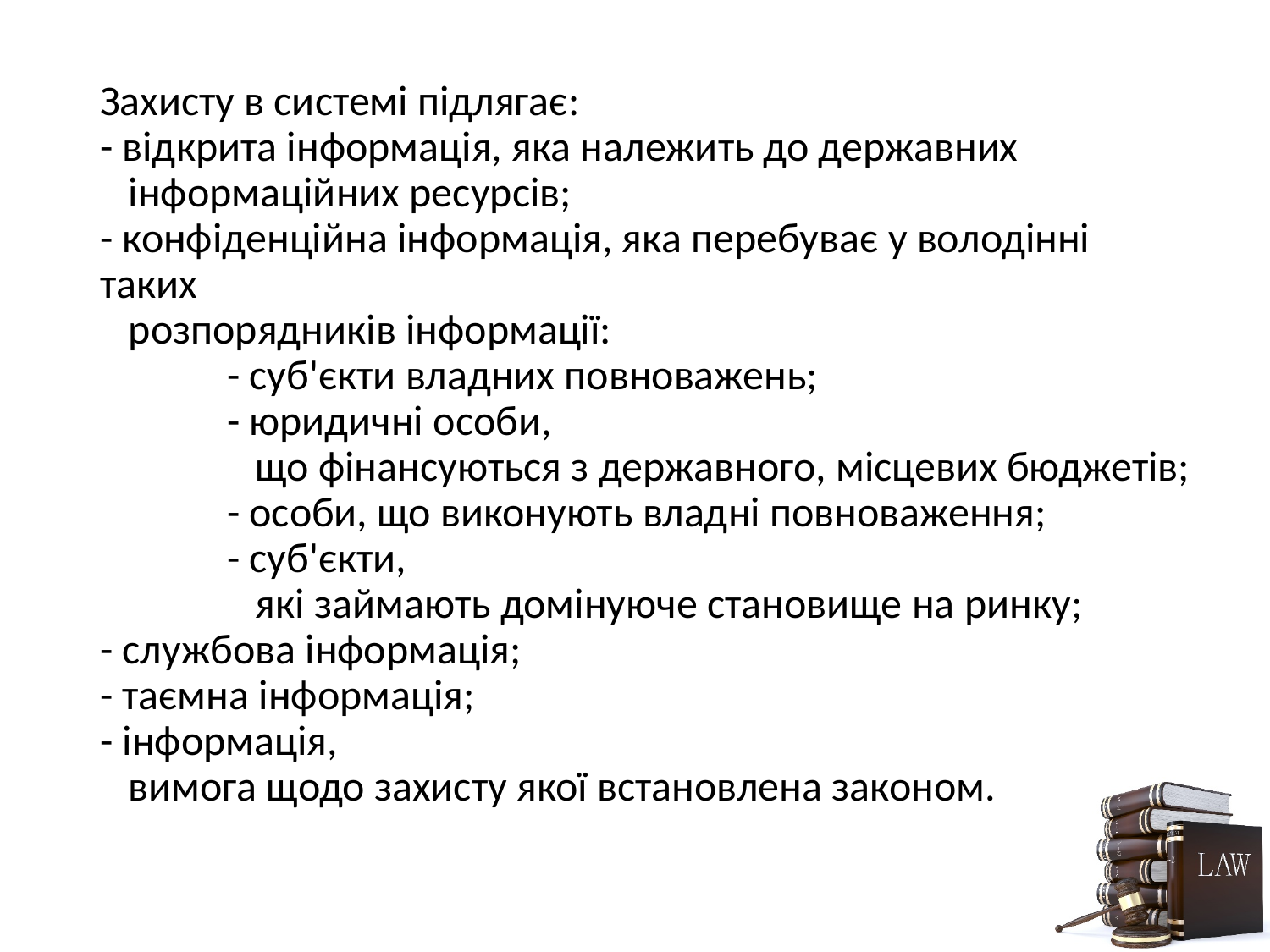

# Захисту в системі підлягає: - відкрита інформація, яка належить до державних інформаційних ресурсів; - конфіденційна інформація, яка перебуває у володінні  таких розпорядників інформації: - суб'єкти владних повноважень; - юридичні особи, що фінансуються з державного, місцевих бюджетів; - особи, що виконують владні повноваження; - суб'єкти, які займають домінуюче становище на ринку; - службова інформація; - таємна інформація; - інформація, вимога щодо захисту якої встановлена законом.